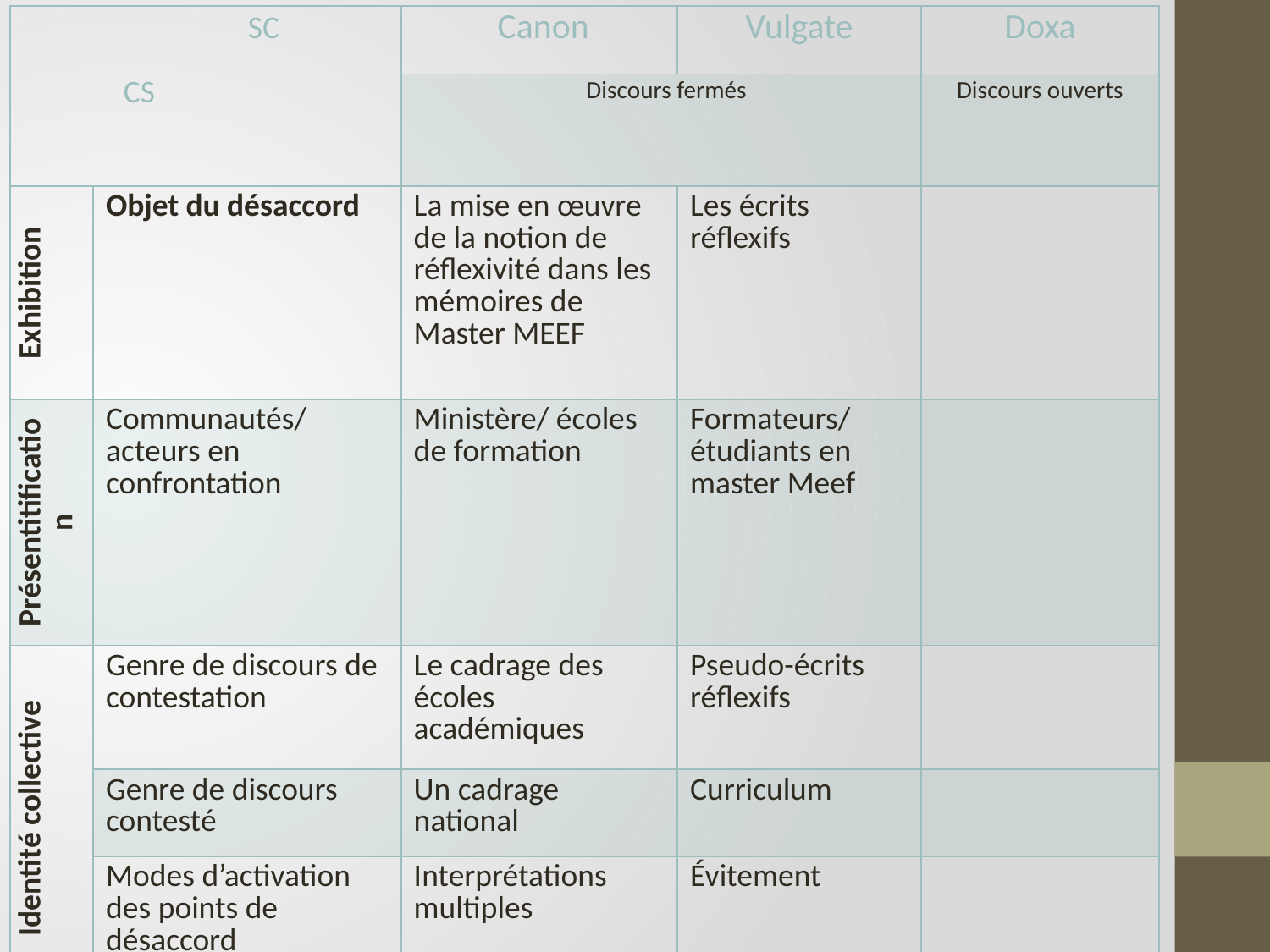

| SC CS |  | Canon | Vulgate | Doxa |
| --- | --- | --- | --- | --- |
|  |  | Discours fermés |  | Discours ouverts |
| Exhibition | Objet du désaccord | La mise en œuvre de la notion de réflexivité dans les mémoires de Master MEEF | Les écrits réflexifs |  |
| Présentitification | Communautés/ acteurs en confrontation | Ministère/ écoles de formation | Formateurs/ étudiants en master Meef |  |
| Identité collective | Genre de discours de contestation | Le cadrage des écoles académiques | Pseudo-écrits réflexifs |  |
|  | Genre de discours contesté | Un cadrage national | Curriculum |  |
|  | Modes d’activation des points de désaccord | Interprétations multiples | Évitement |  |